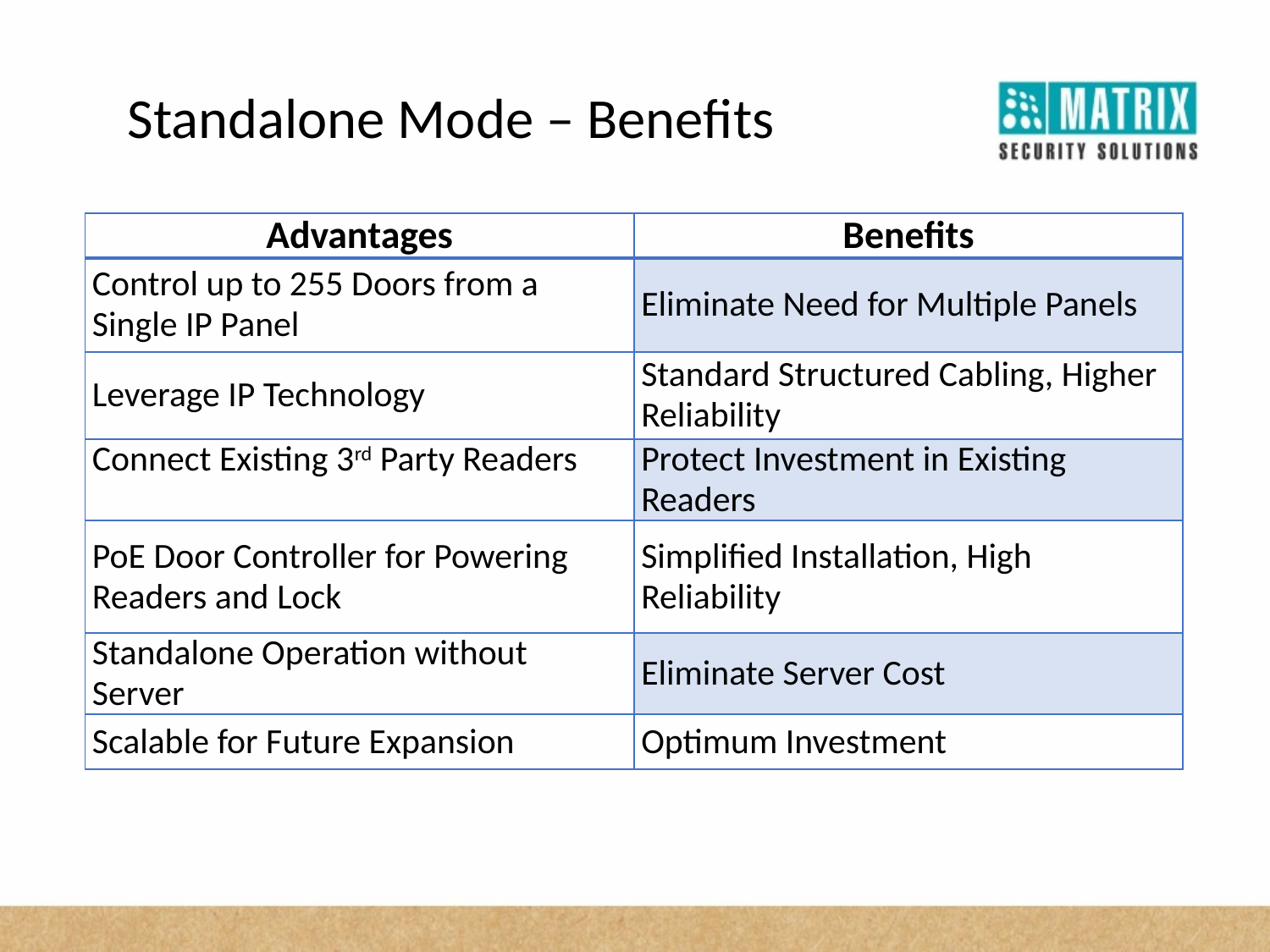

Standalone Mode – Benefits
| Advantages | Benefits |
| --- | --- |
| Control up to 255 Doors from a Single IP Panel | Eliminate Need for Multiple Panels |
| Leverage IP Technology | Standard Structured Cabling, Higher Reliability |
| Connect Existing 3rd Party Readers | Protect Investment in Existing Readers |
| PoE Door Controller for Powering Readers and Lock | Simplified Installation, High Reliability |
| Standalone Operation without Server | Eliminate Server Cost |
| Scalable for Future Expansion | Optimum Investment |